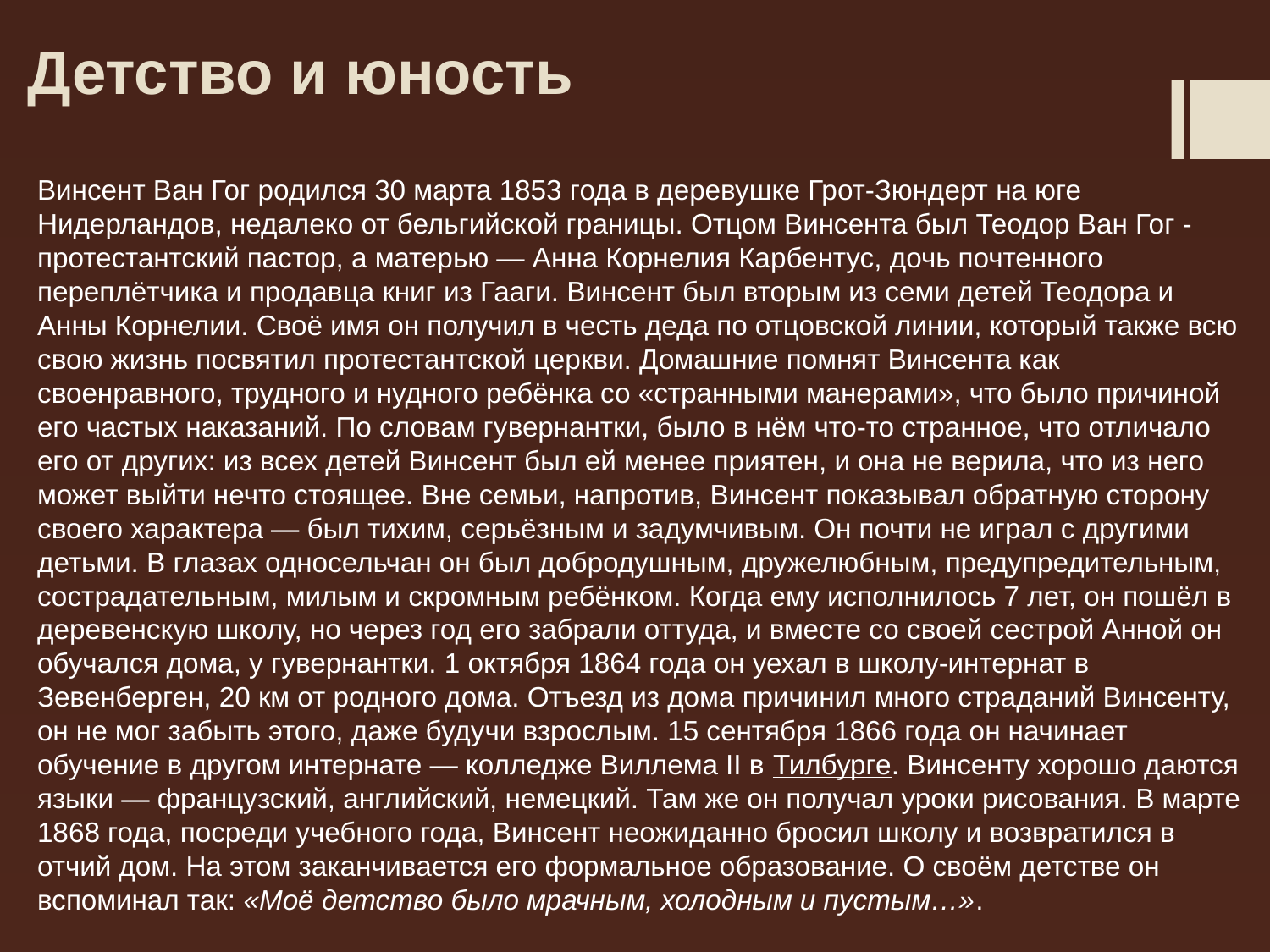

# Детство и юность
Винсент Ван Гог родился 30 марта 1853 года в деревушке Грот-Зюндерт на юге Нидерландов, недалеко от бельгийской границы. Отцом Винсента был Теодор Ван Гог - протестантский пастор, а матерью — Анна Корнелия Карбентус, дочь почтенного переплётчика и продавца книг из Гааги. Винсент был вторым из семи детей Теодора и Анны Корнелии. Своё имя он получил в честь деда по отцовской линии, который также всю свою жизнь посвятил протестантской церкви. Домашние помнят Винсента как своенравного, трудного и нудного ребёнка со «странными манерами», что было причиной его частых наказаний. По словам гувернантки, было в нём что-то странное, что отличало его от других: из всех детей Винсент был ей менее приятен, и она не верила, что из него может выйти нечто стоящее. Вне семьи, напротив, Винсент показывал обратную сторону своего характера — был тихим, серьёзным и задумчивым. Он почти не играл с другими детьми. В глазах односельчан он был добродушным, дружелюбным, предупредительным, сострадательным, милым и скромным ребёнком. Когда ему исполнилось 7 лет, он пошёл в деревенскую школу, но через год его забрали оттуда, и вместе со своей сестрой Анной он обучался дома, у гувернантки. 1 октября 1864 года он уехал в школу-интернат в Зевенберген, 20 км от родного дома. Отъезд из дома причинил много страданий Винсенту, он не мог забыть этого, даже будучи взрослым. 15 сентября 1866 года он начинает обучение в другом интернате — колледже Виллема II в Тилбурге. Винсенту хорошо даются языки — французский, английский, немецкий. Там же он получал уроки рисования. В марте 1868 года, посреди учебного года, Винсент неожиданно бросил школу и возвратился в отчий дом. На этом заканчивается его формальное образование. О своём детстве он вспоминал так: «Моё детство было мрачным, холодным и пустым…».